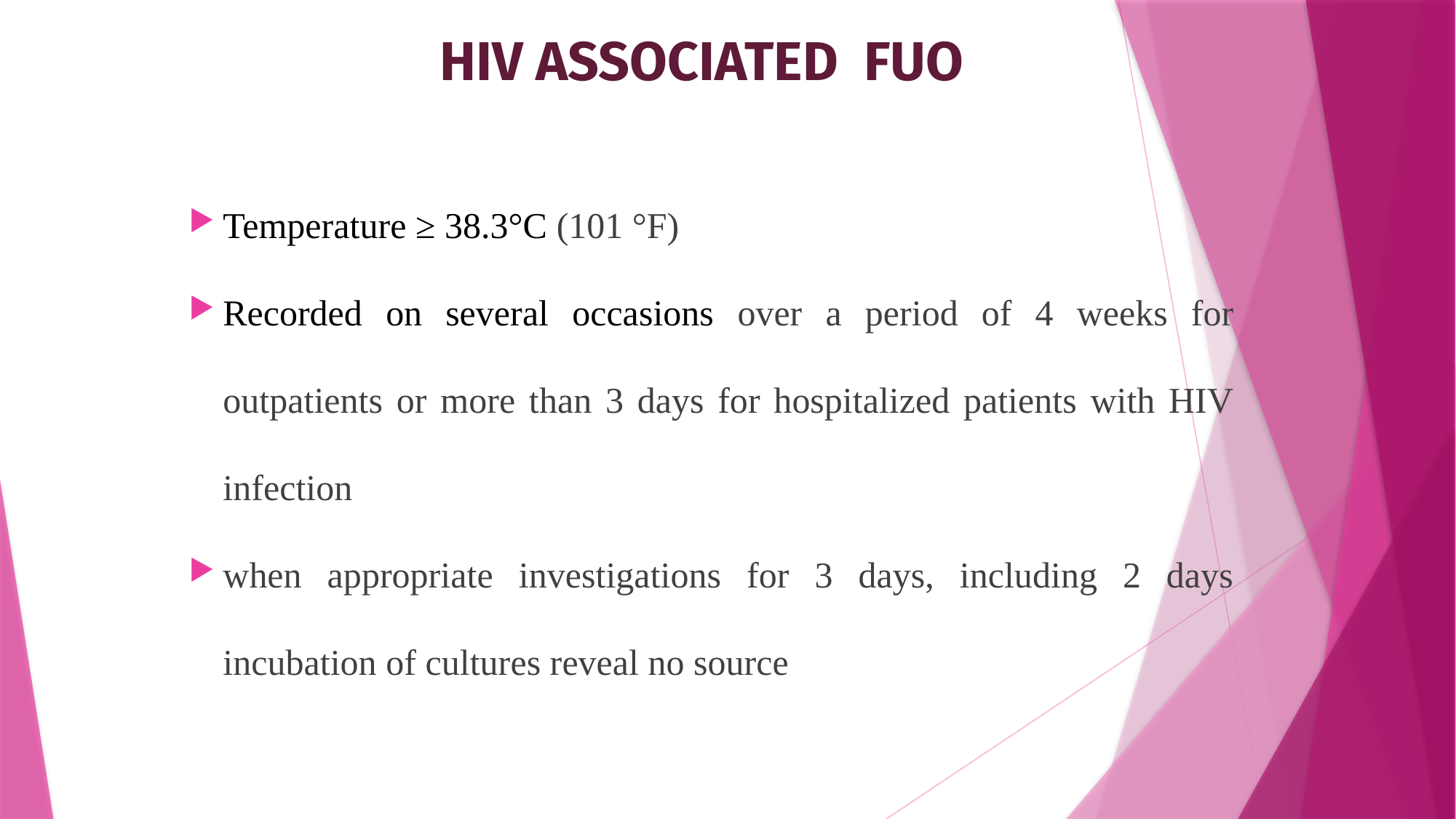

# HIV Associated  FUO
Temperature ≥ 38.3°C (101 °F)
Recorded on several occasions over a period of 4 weeks for outpatients or more than 3 days for hospitalized patients with HIV infection
when appropriate investigations for 3 days, including 2 days incubation of cultures reveal no source